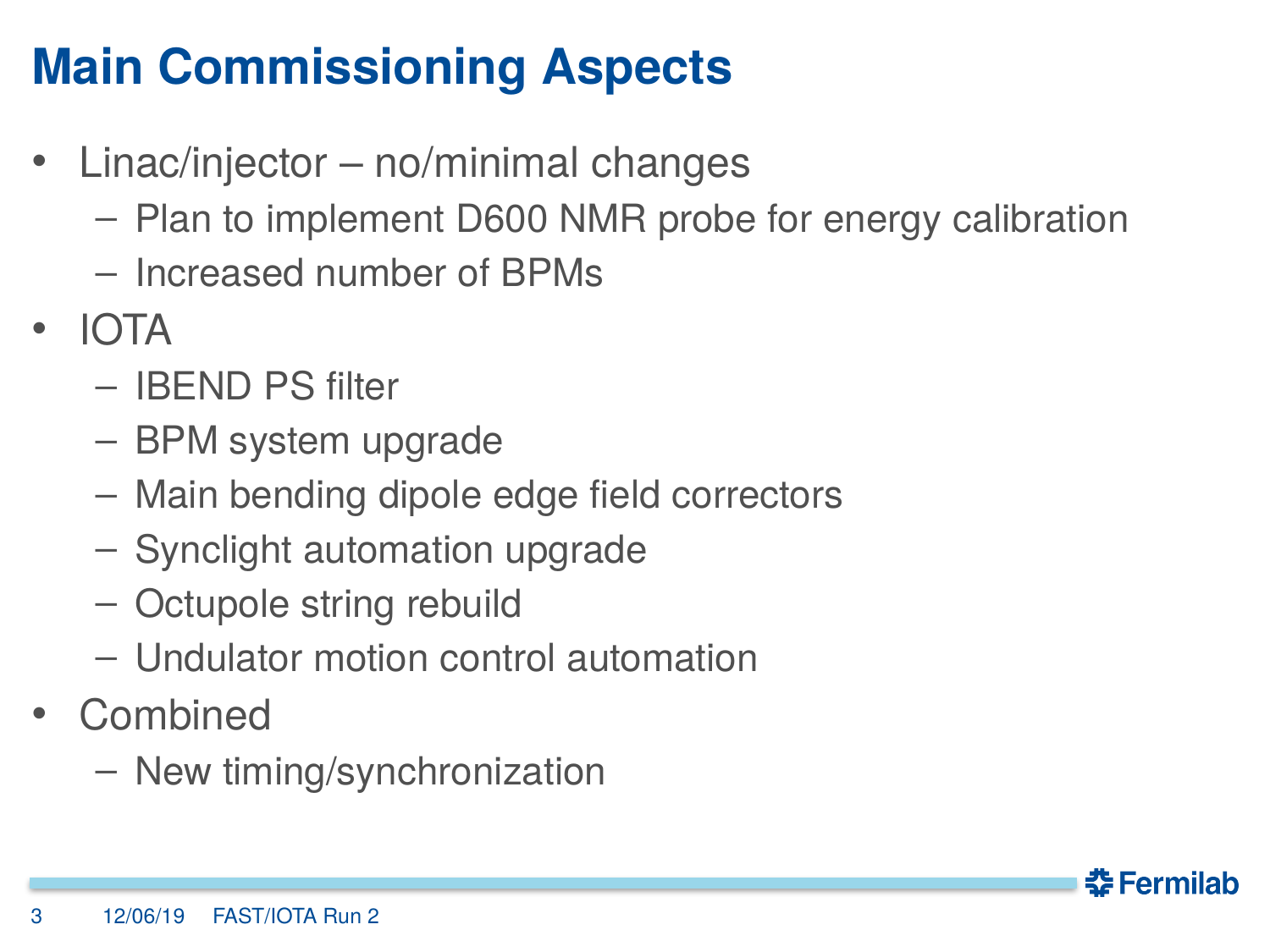

# Main Commissioning Aspects
Linac/injector – no/minimal changes
Plan to implement D600 NMR probe for energy calibration
Increased number of BPMs
IOTA
IBEND PS filter
BPM system upgrade
Main bending dipole edge field correctors
Synclight automation upgrade
Octupole string rebuild
Undulator motion control automation
Combined
New timing/synchronization
3
12/06/19
FAST/IOTA Run 2